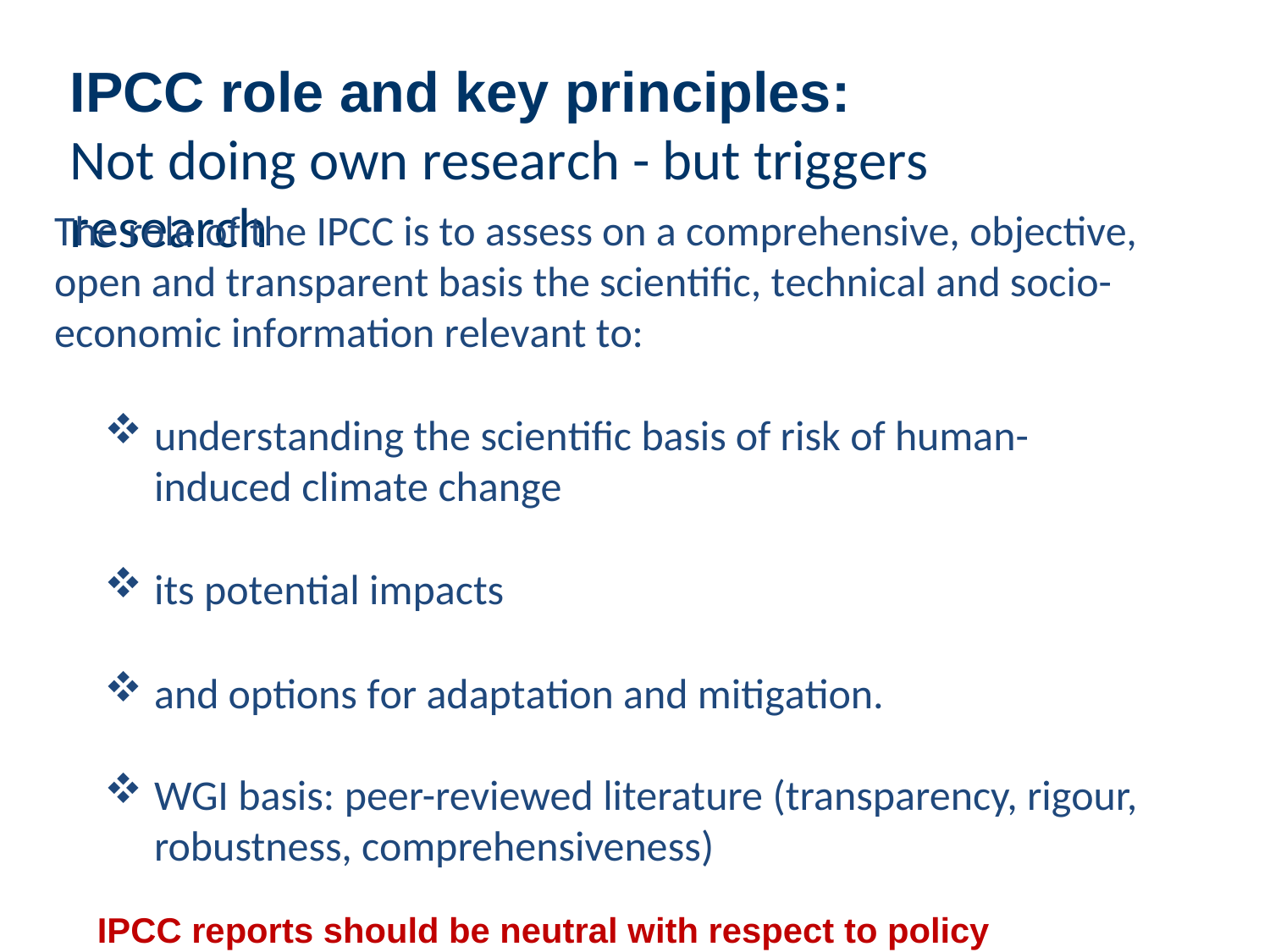

IPCC role and key principles:
Not doing own research - but triggers research
The role of the IPCC is to assess on a comprehensive, objective, open and transparent basis the scientific, technical and socio- economic information relevant to:

understanding the scientific basis of risk of human-
induced climate change

its potential impacts

and options for adaptation and mitigation.

WGI basis: peer-reviewed literature (transparency, rigour, robustness, comprehensiveness)
IPCC reports should be neutral with respect to policy